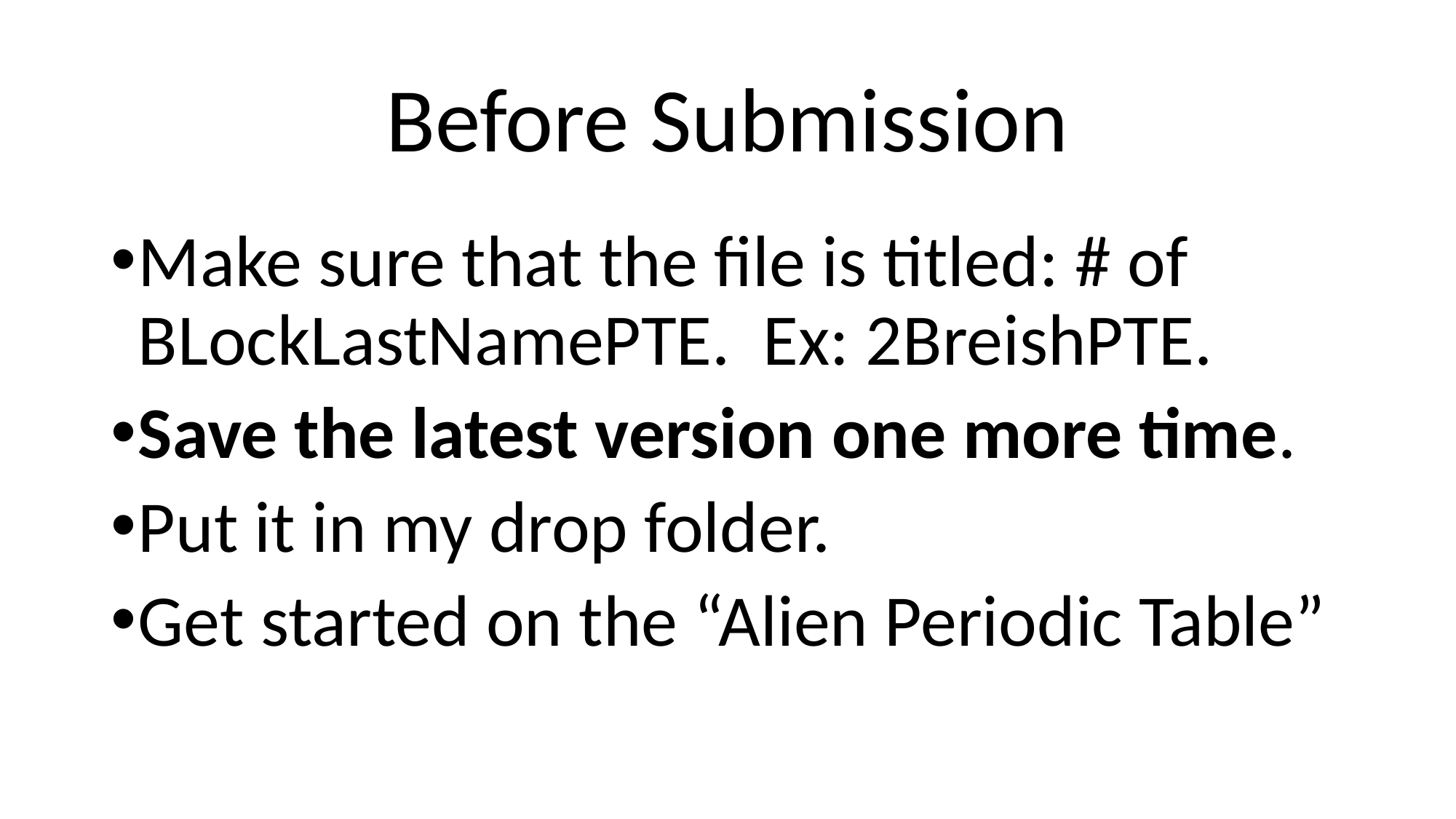

# Before Submission
Make sure that the file is titled: # of BLockLastNamePTE.  Ex: 2BreishPTE.
Save the latest version one more time.
Put it in my drop folder.
Get started on the “Alien Periodic Table”